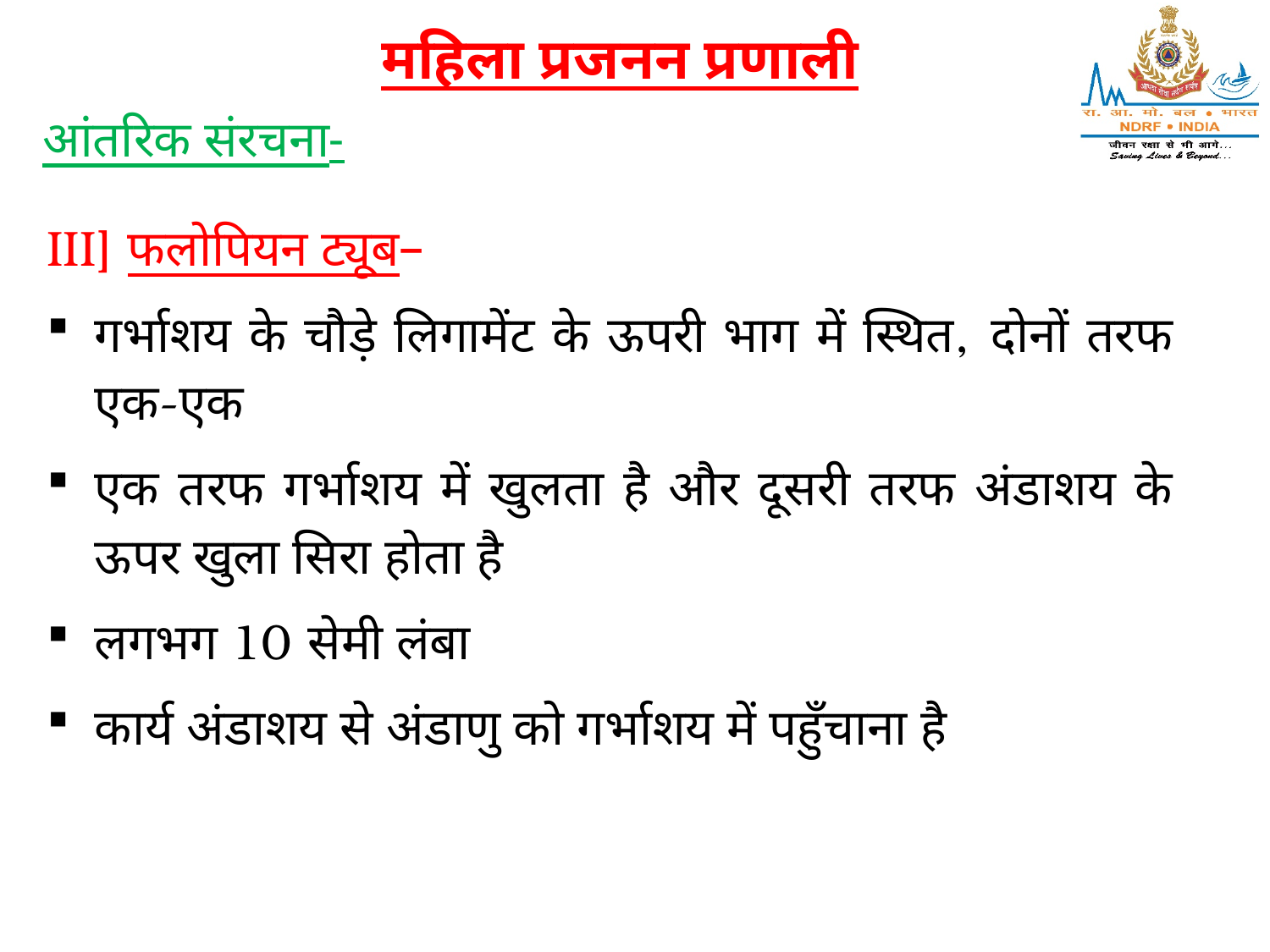

महिला प्रजनन प्रणाली

आंतरिक संरचना-

III] फलोपियन ट्यूब–
गर्भाशय के चौड़े लिगामेंट के ऊपरी भाग में स्थित, दोनों तरफ एक-एक
एक तरफ गर्भाशय में खुलता है और दूसरी तरफ अंडाशय के ऊपर खुला सिरा होता है
लगभग 10 सेमी लंबा
कार्य अंडाशय से अंडाणु को गर्भाशय में पहुँचाना है